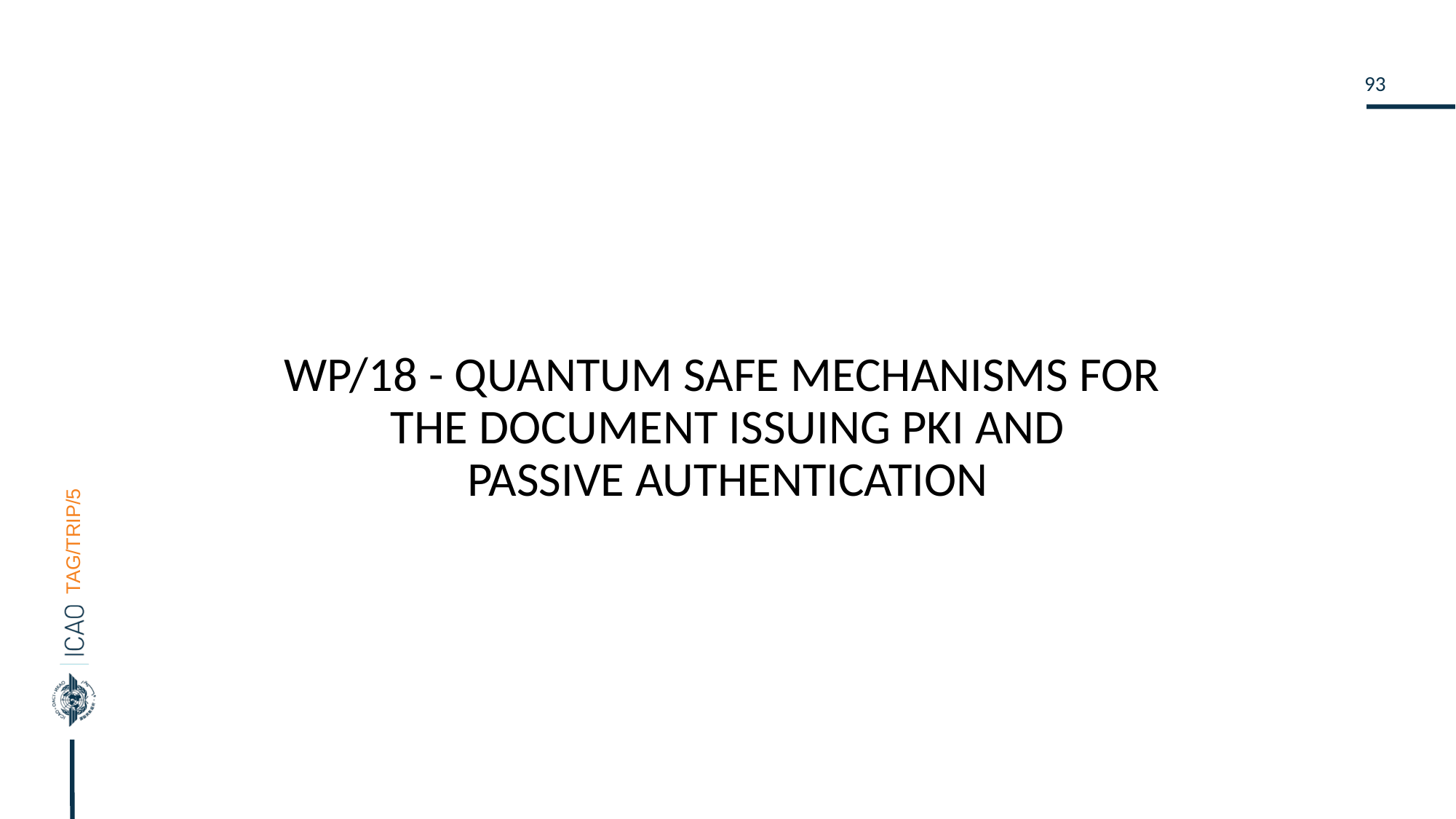

# WP/18 - QUANTUM SAFE MECHANISMS FOR THE DOCUMENT ISSUING PKI AND PASSIVE AUTHENTICATION